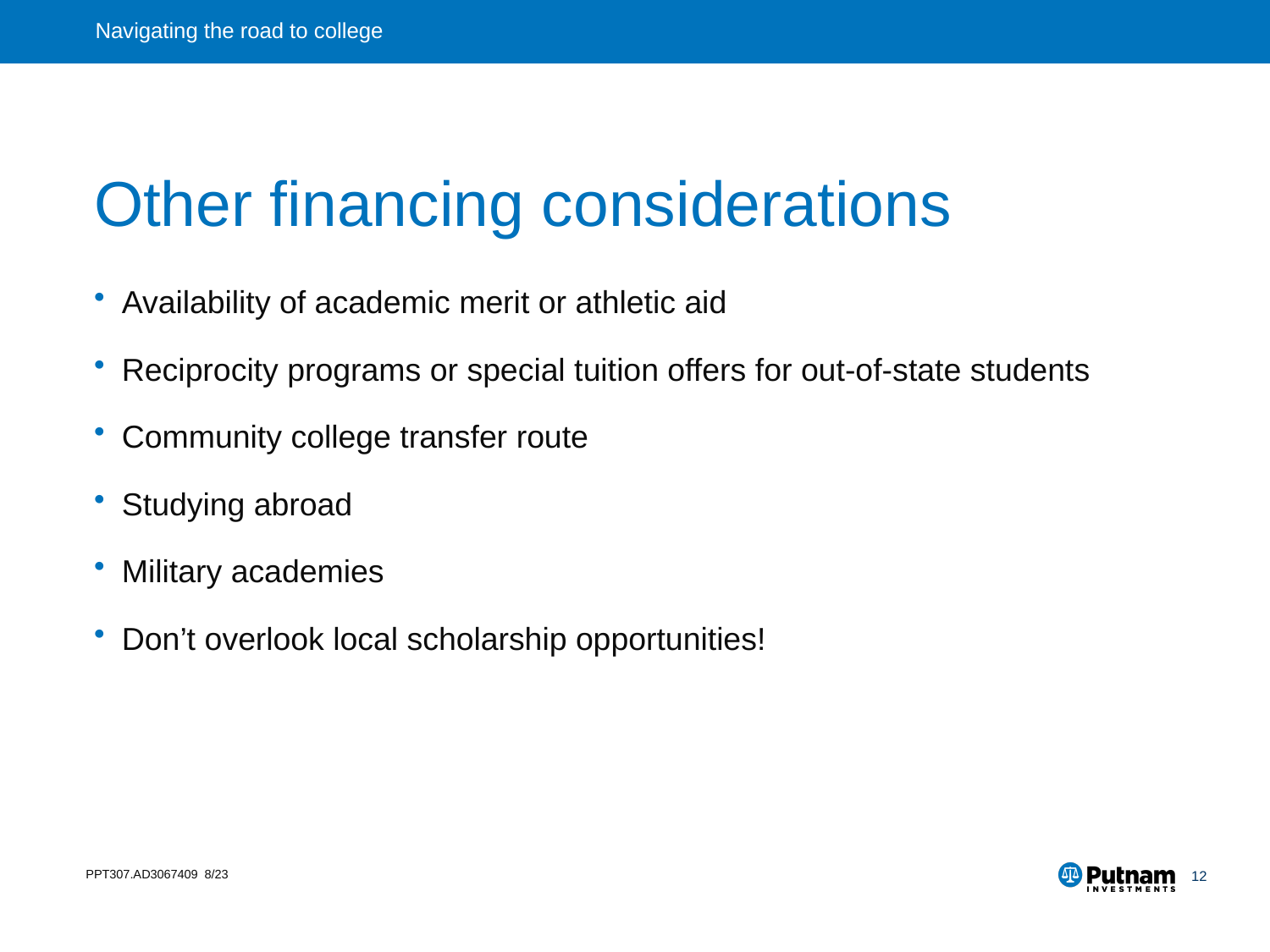

# Other financing considerations
Availability of academic merit or athletic aid
Reciprocity programs or special tuition offers for out-of-state students
Community college transfer route
Studying abroad
Military academies
Don’t overlook local scholarship opportunities!